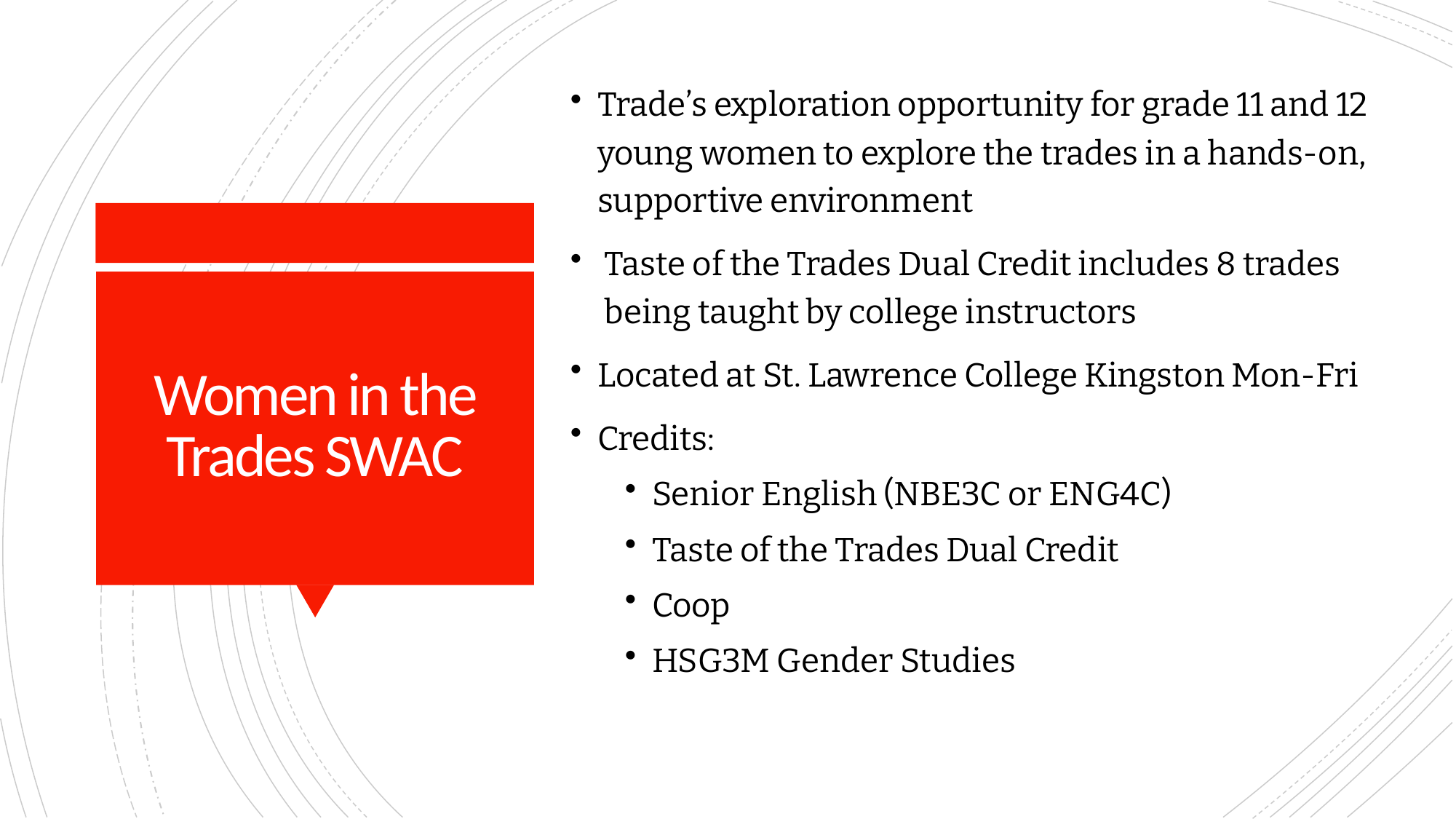

Trade’s exploration opportunity for grade 11 and 12 young women to explore the trades in a hands-on, supportive environment
Taste of the Trades Dual Credit includes 8 trades being taught by college instructors
Located at St. Lawrence College Kingston Mon-Fri
Credits:
Senior English (NBE3C or ENG4C)
Taste of the Trades Dual Credit
Coop
HSG3M Gender Studies

# Women in the Trades SWAC